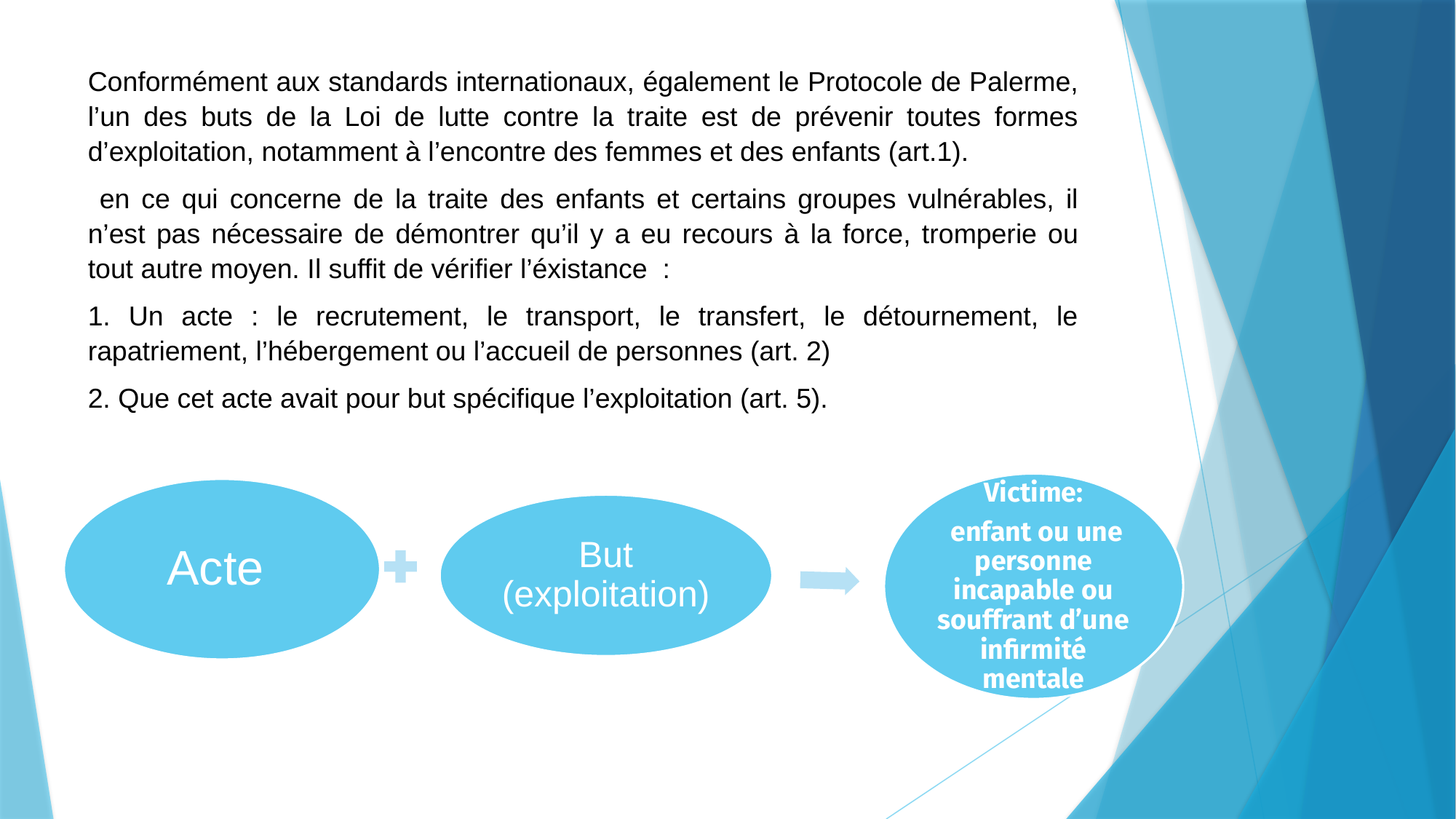

Conformément aux standards internationaux, également le Protocole de Palerme, l’un des buts de la Loi de lutte contre la traite est de prévenir toutes formes d’exploitation, notamment à l’encontre des femmes et des enfants (art.1).
 en ce qui concerne de la traite des enfants et certains groupes vulnérables, il n’est pas nécessaire de démontrer qu’il y a eu recours à la force, tromperie ou tout autre moyen. Il suffit de vérifier l’éxistance  :
1. Un acte : le recrutement, le transport, le transfert, le détournement, le rapatriement, l’hébergement ou l’accueil de personnes (art. 2)
2. Que cet acte avait pour but spécifique l’exploitation (art. 5).
Acte

But (exploitation)

Victime:
 enfant ou une personne incapable ou souffrant d’une infirmité mentale